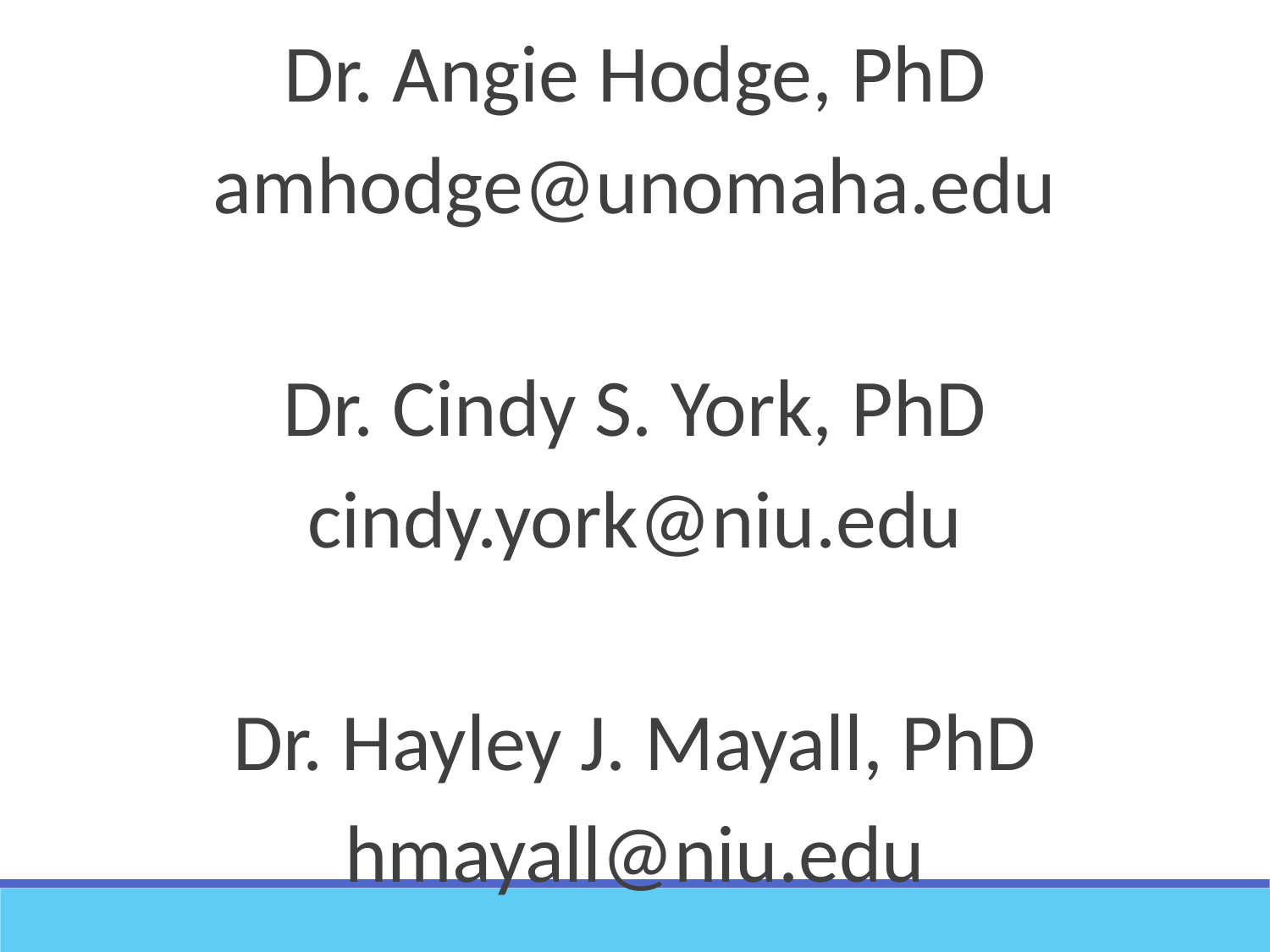

Dr. Angie Hodge, PhD
amhodge@unomaha.edu

Dr. Cindy S. York, PhD
cindy.york@niu.edu

Dr. Hayley J. Mayall, PhD
hmayall@niu.edu